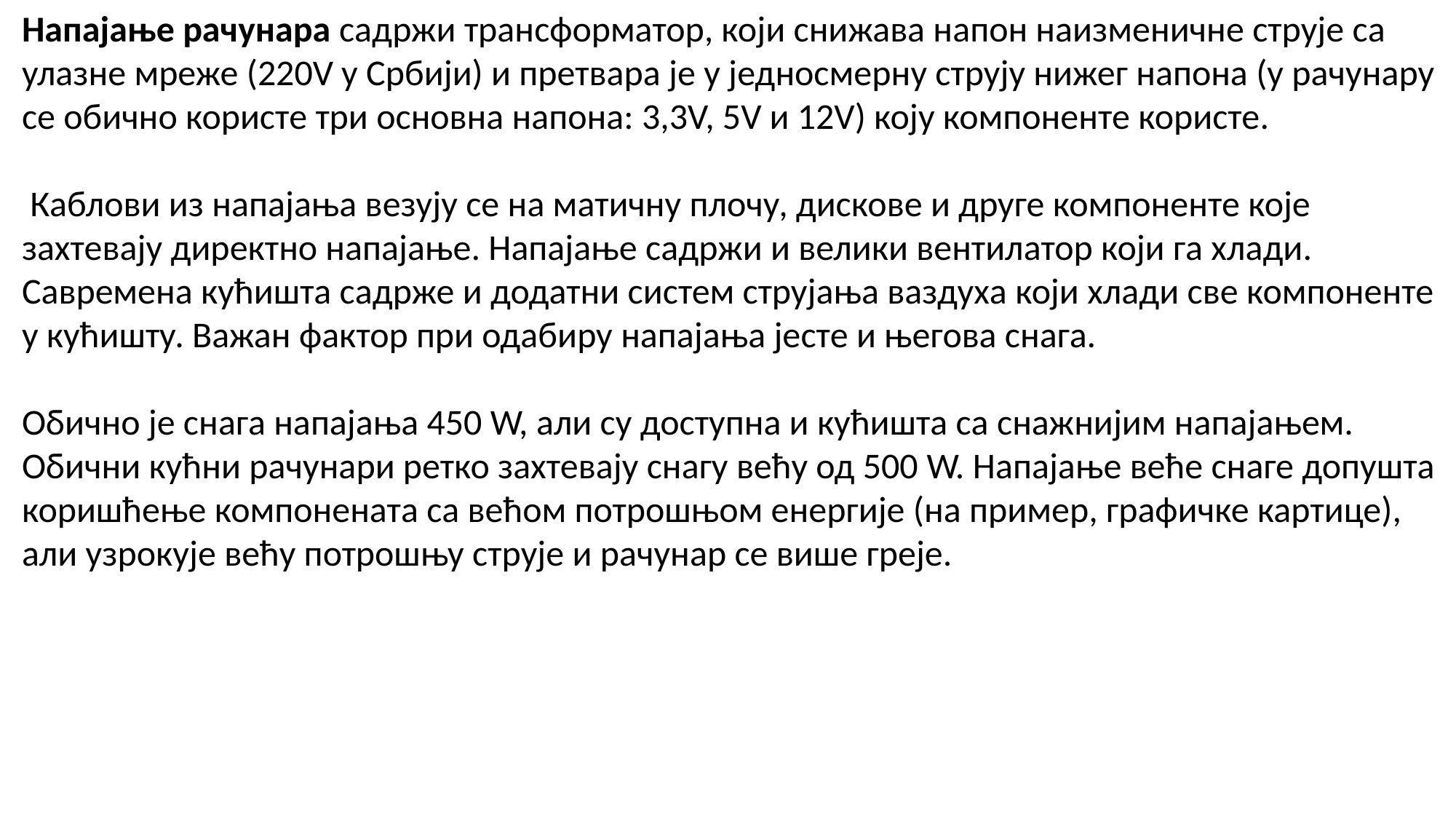

Напајање рачунара садржи трансформатор, који снижава напон наизменичне струје са улазне мреже (220V у Србији) и претвара је у једносмерну струју нижег напона (у рачунару се обично користе три основна напона: 3,3V, 5V и 12V) коју компоненте користе.

 Каблови из напајања везују се на матичну плочу, дискове и друге компоненте које захтевају директно напајање. Напајање садржи и велики вентилатор који га хлади. Савремена кућишта садрже и додатни систем струјања ваздуха који хлади све компоненте у кућишту. Важан фактор при одабиру напајања јесте и његова снага.

Обично је снага напајања 450 W, али су доступна и кућишта са снажнијим напајањем. Обични кућни рачунари ретко захтевају снагу већу од 500 W. Напајање веће снаге допушта коришћење компонената са већом потрошњом енергије (на пример, графичке картице), али узрокује већу потрошњу струје и рачунар се више греје.